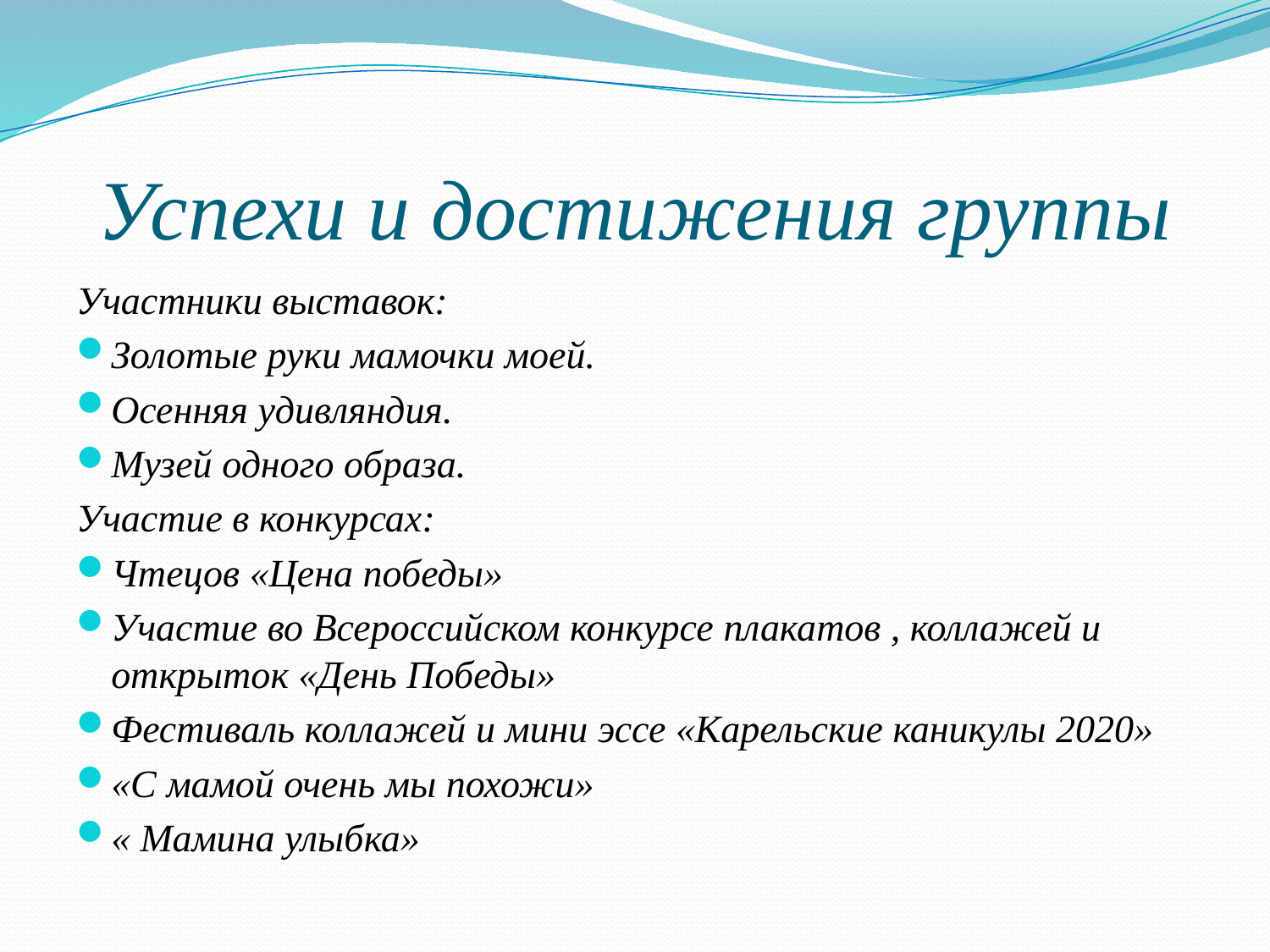

# Успехи и достижения группы
Участники выставок:
Золотые руки мамочки моей.
Осенняя удивляндия.
Музей одного образа.
Участие в конкурсах:
Чтецов «Цена победы»
Участие во Всероссийском конкурсе плакатов , коллажей и открыток «День Победы»
Фестиваль коллажей и мини эссе «Карельские каникулы 2020»
«С мамой очень мы похожи»
« Мамина улыбка»